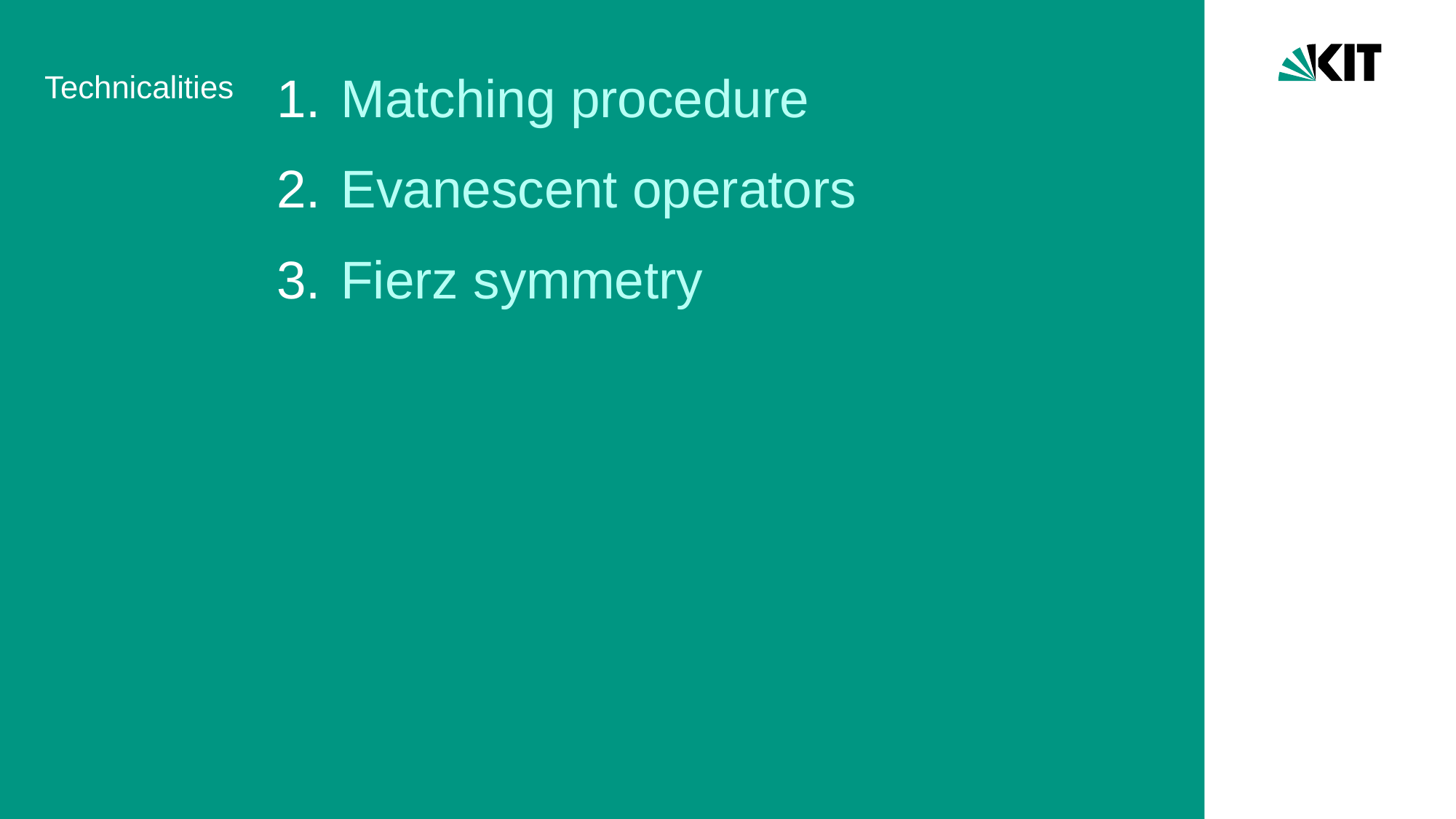

# Technicalities
Matching procedure
Evanescent operators
Fierz symmetry
01/07/2025
Name - Title of Presentation
6